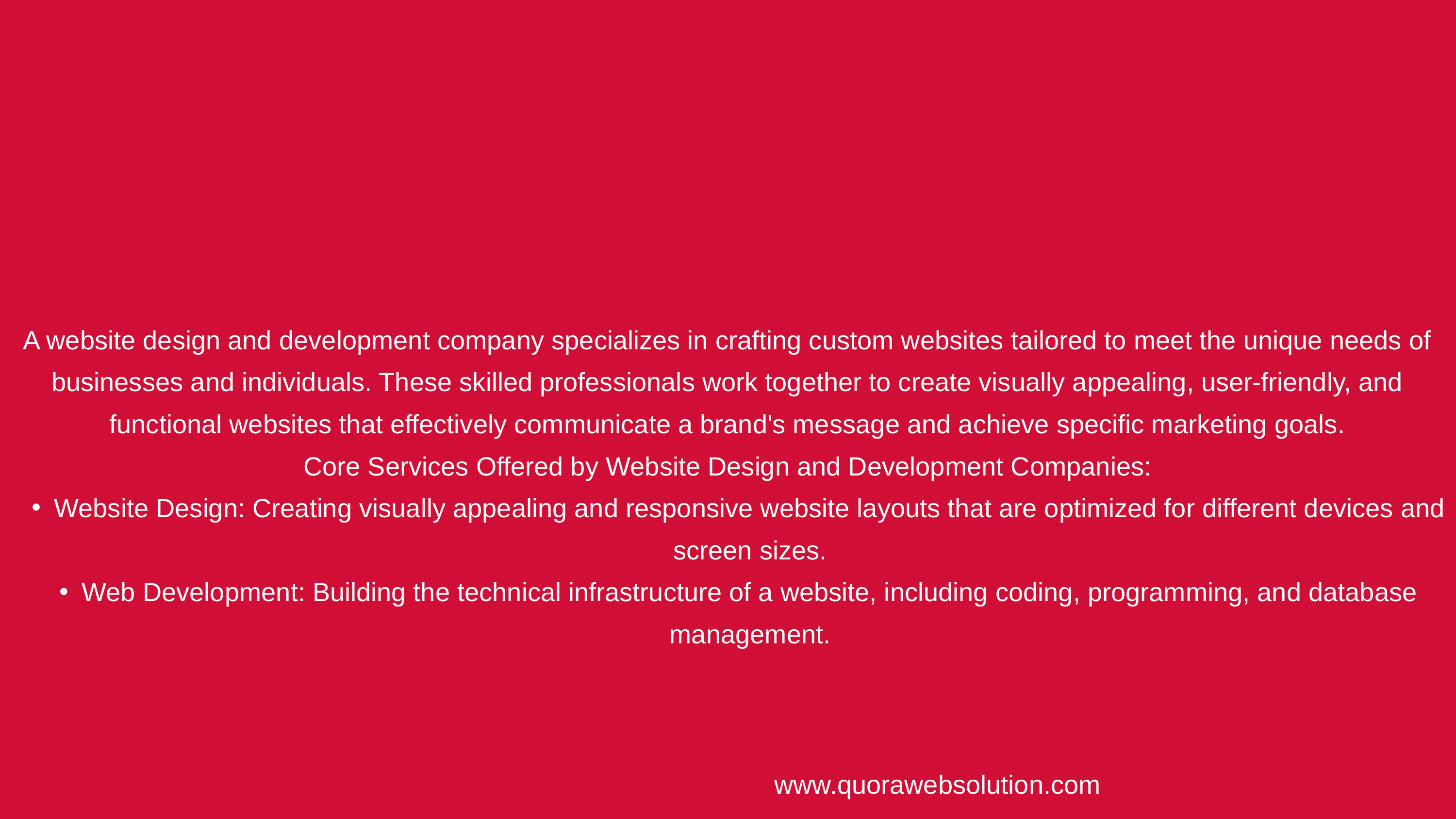

A website design and development company specializes in crafting custom websites tailored to meet the unique needs of businesses and individuals. These skilled professionals work together to create visually appealing, user-friendly, and functional websites that effectively communicate a brand's message and achieve specific marketing goals.
Core Services Offered by Website Design and Development Companies:
Website Design: Creating visually appealing and responsive website layouts that are optimized for different devices and screen sizes.
Web Development: Building the technical infrastructure of a website, including coding, programming, and database management.
www.quorawebsolution.com